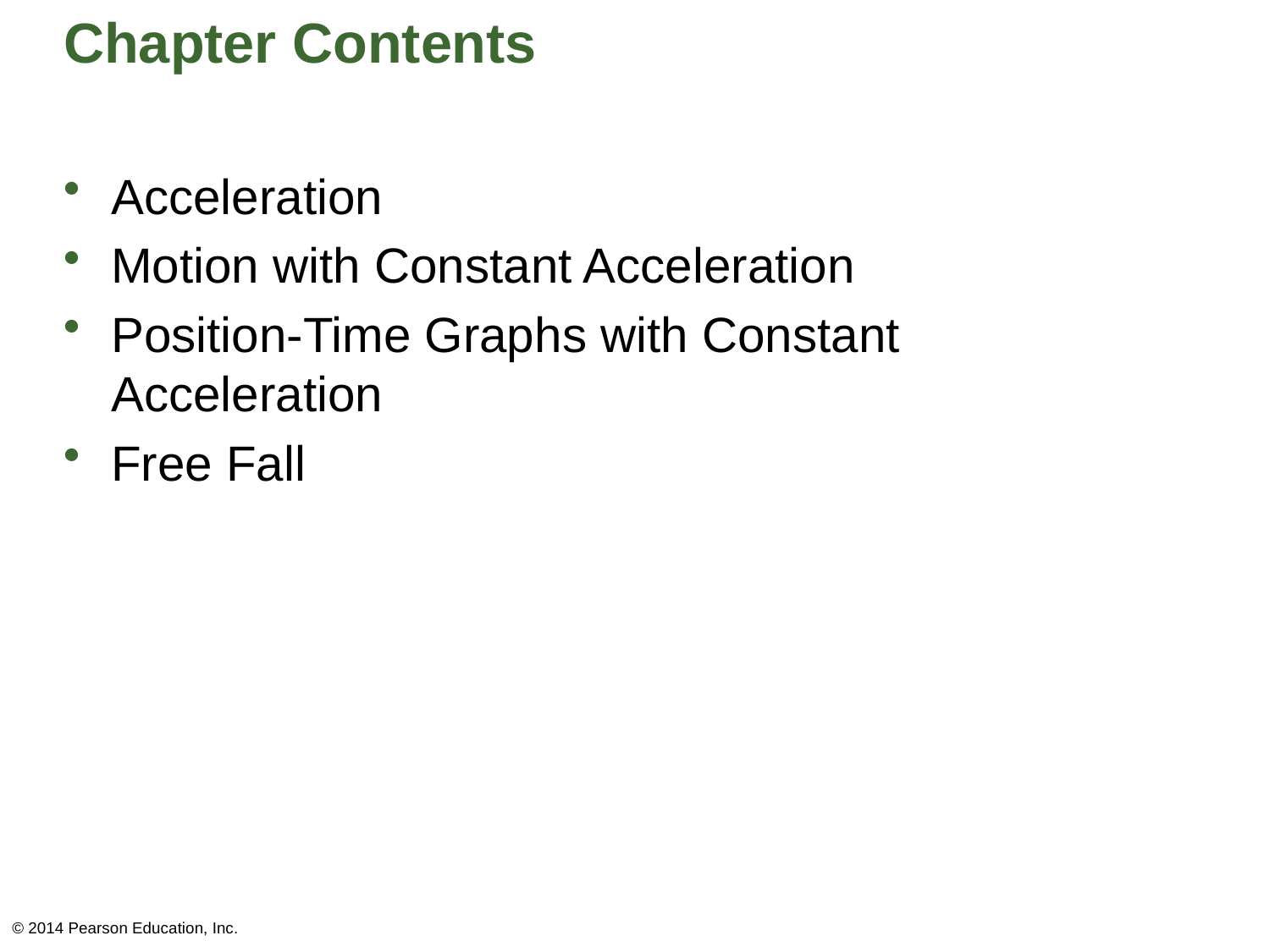

# Chapter Contents
Acceleration
Motion with Constant Acceleration
Position-Time Graphs with Constant Acceleration
Free Fall
© 2014 Pearson Education, Inc.